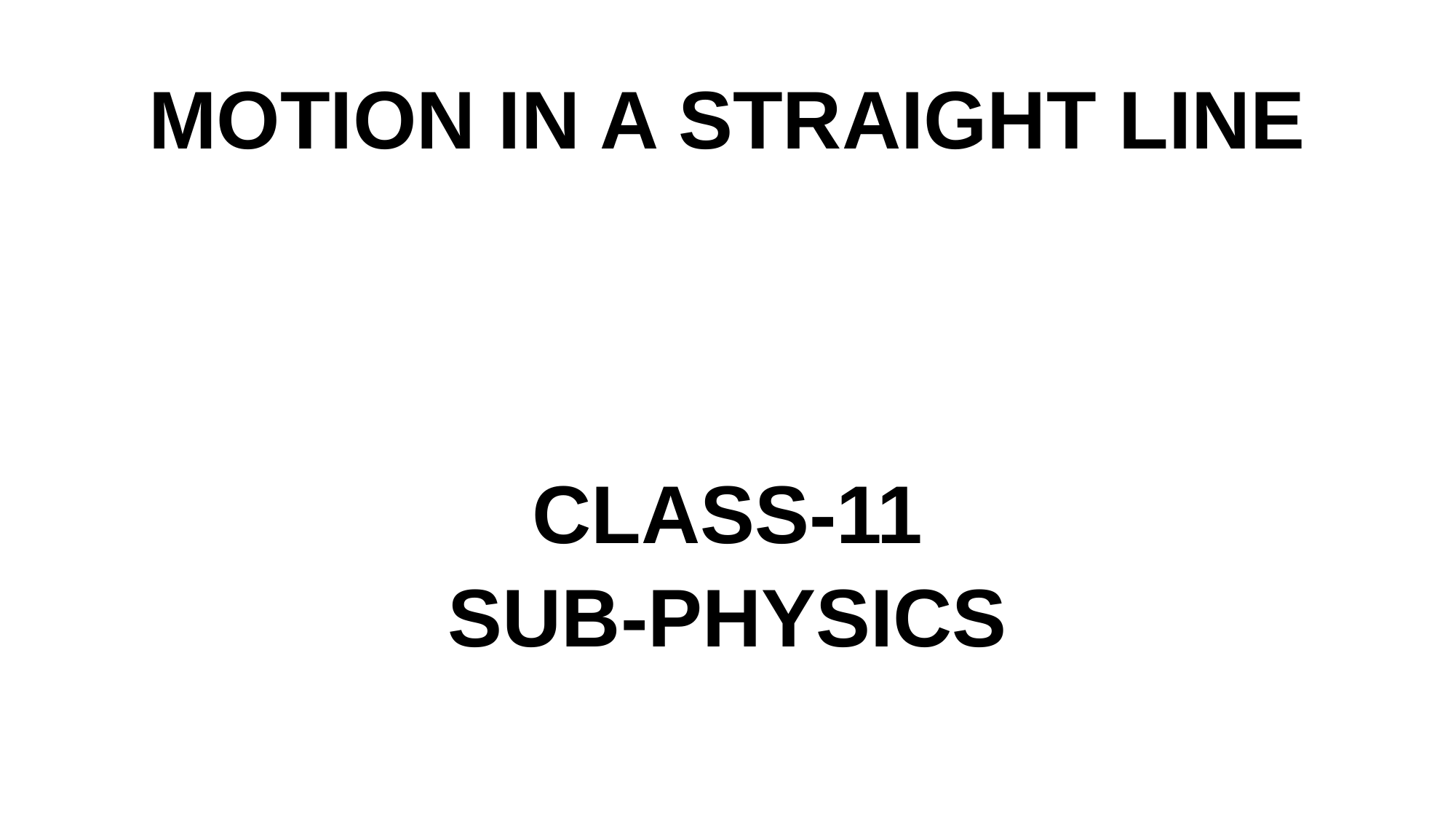

# MOTION IN A STRAIGHT LINE

CLASS-11
SUB-PHYSICS